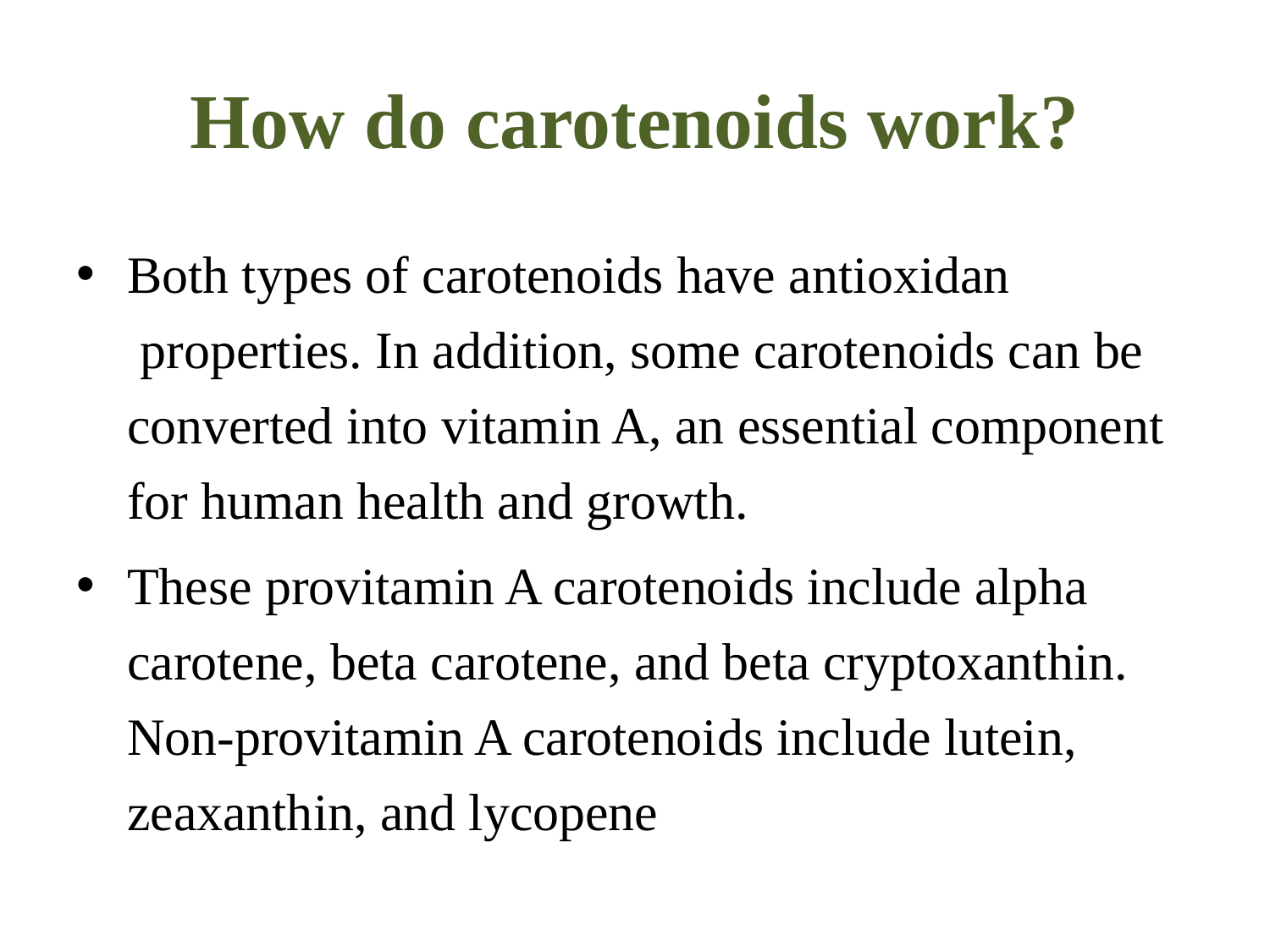

# How do carotenoids work?
Both types of carotenoids have antioxidan  properties. In addition, some carotenoids can be converted into vitamin A, an essential component for human health and growth.
These provitamin A carotenoids include alpha carotene, beta carotene, and beta cryptoxanthin. Non-provitamin A carotenoids include lutein, zeaxanthin, and lycopene